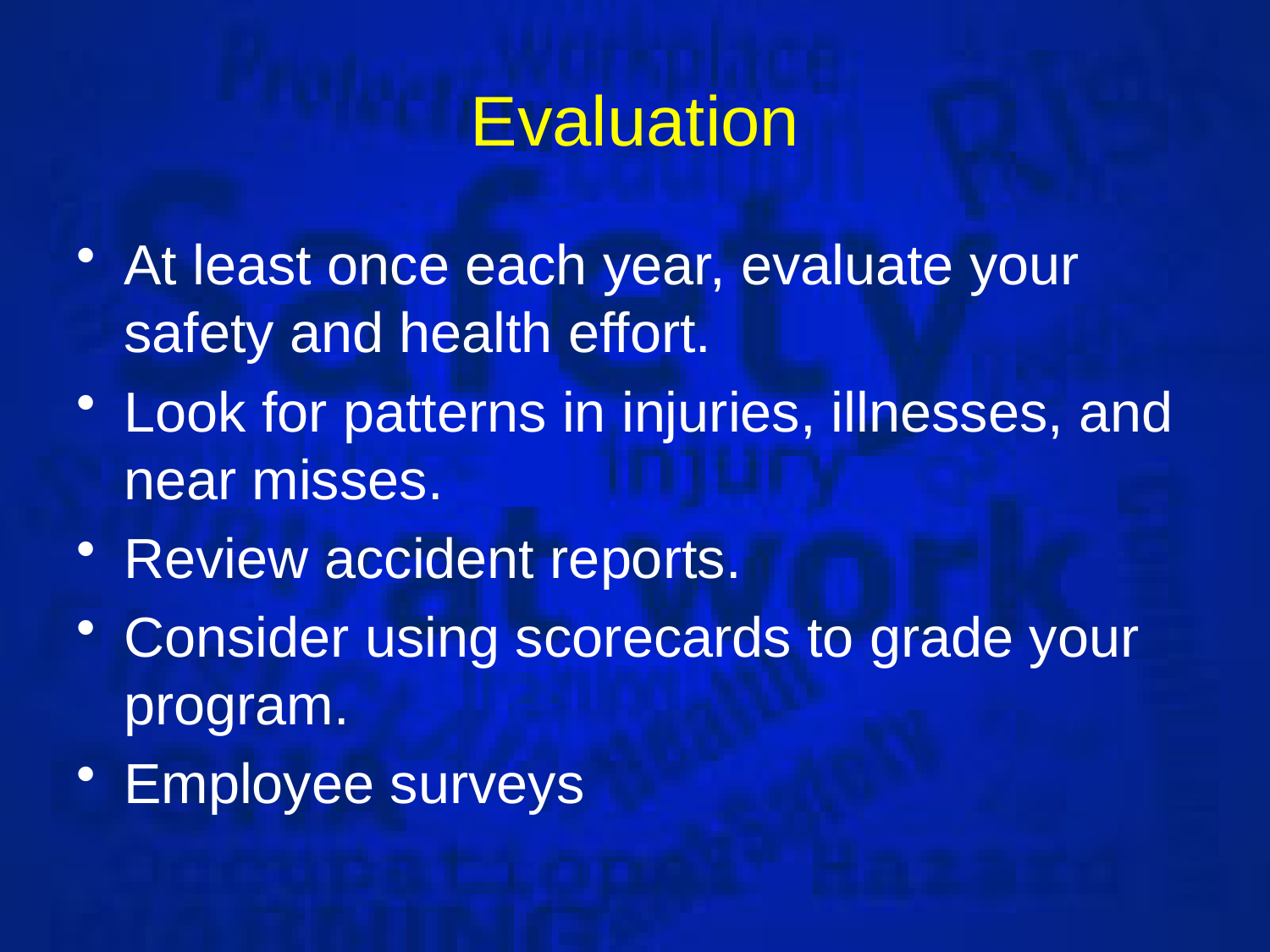

# Evaluation
At least once each year, evaluate your safety and health effort.
Look for patterns in injuries, illnesses, and near misses.
Review accident reports.
Consider using scorecards to grade your program.
Employee surveys